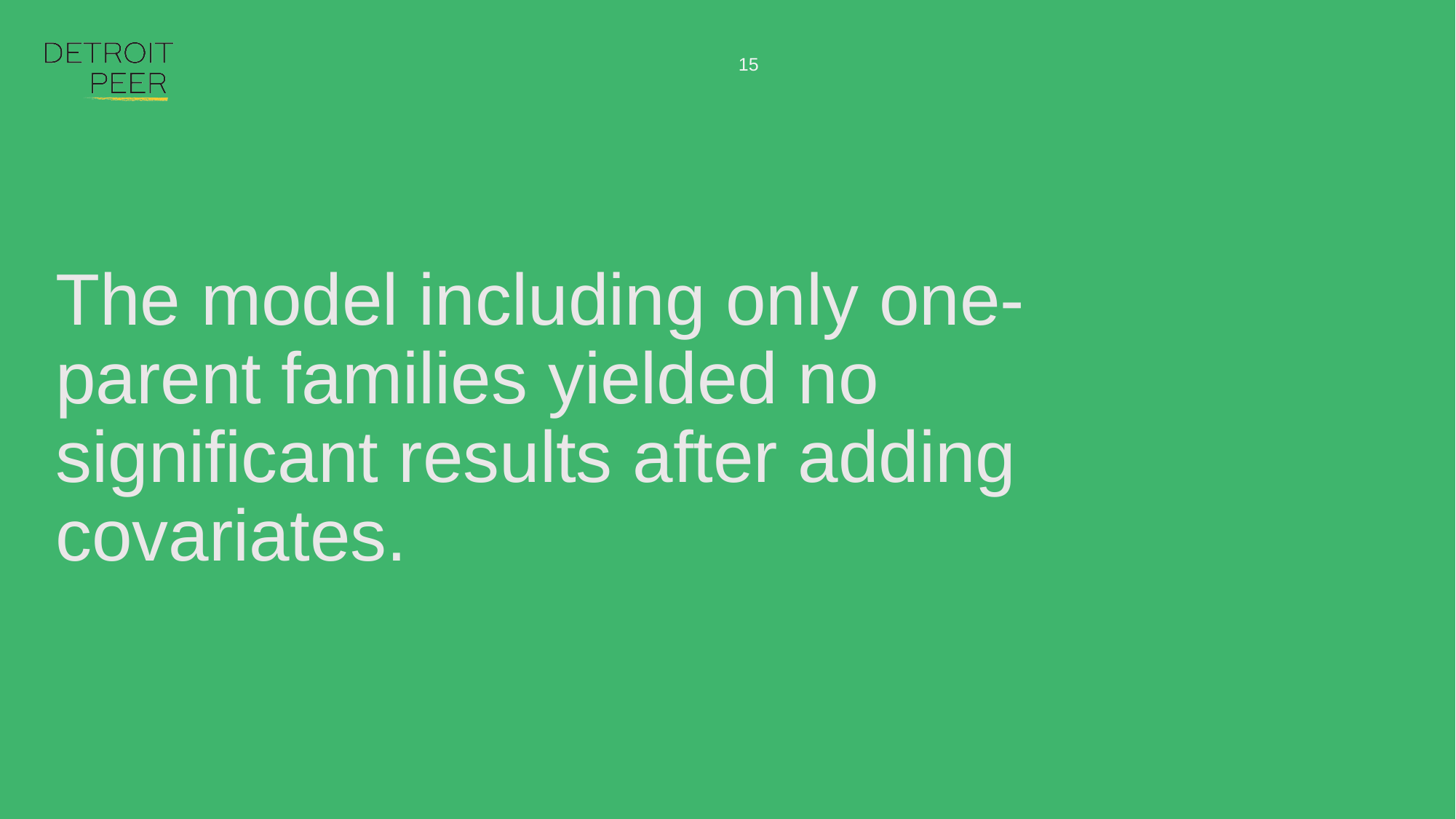

15
# The model including only one-parent families yielded no significant results after adding covariates.